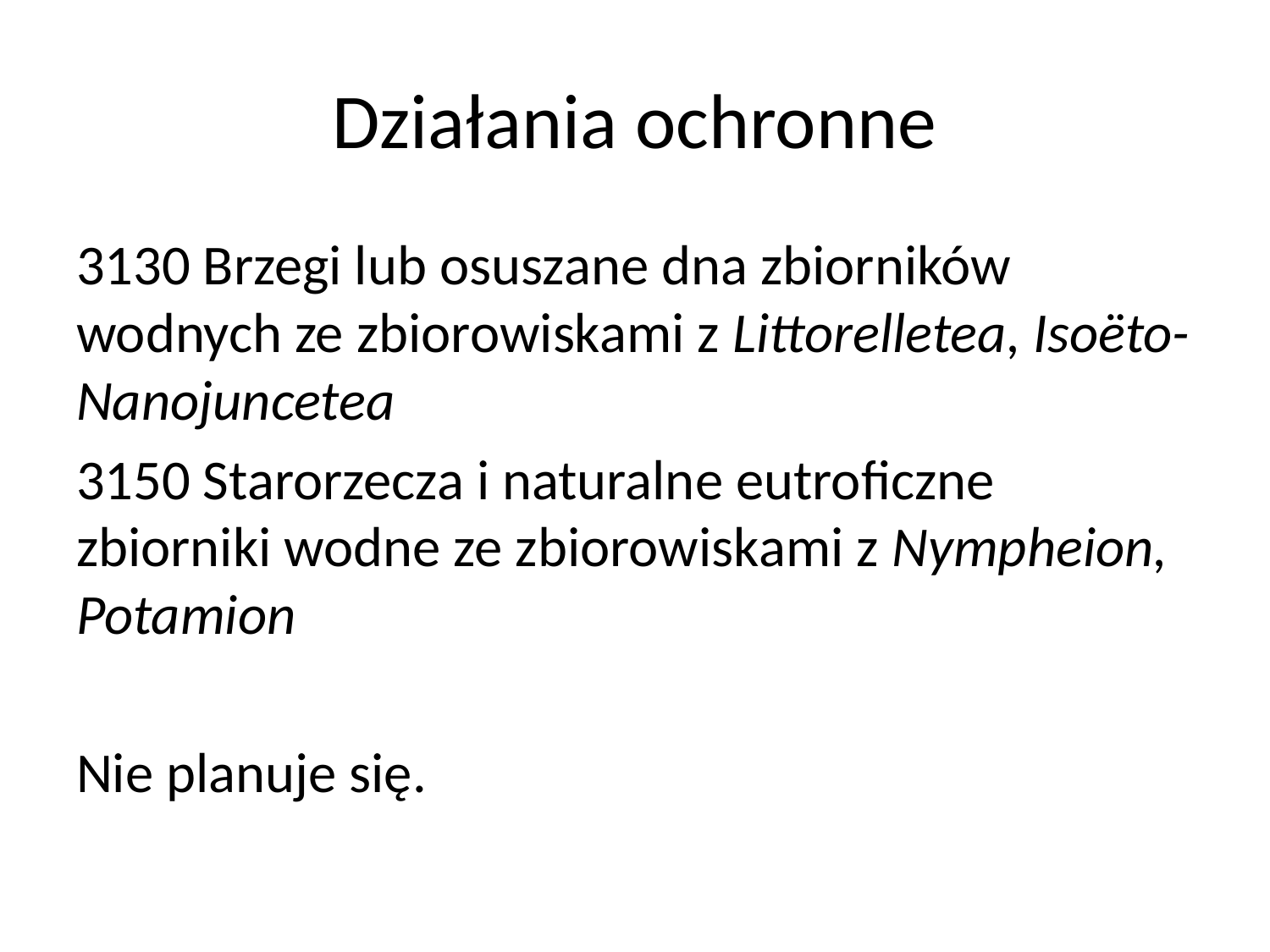

# Działania ochronne
3130 Brzegi lub osuszane dna zbiorników wodnych ze zbiorowiskami z Littorelletea, Isoëto-Nanojuncetea
3150 Starorzecza i naturalne eutroficzne zbiorniki wodne ze zbiorowiskami z Nympheion, Potamion

Nie planuje się.